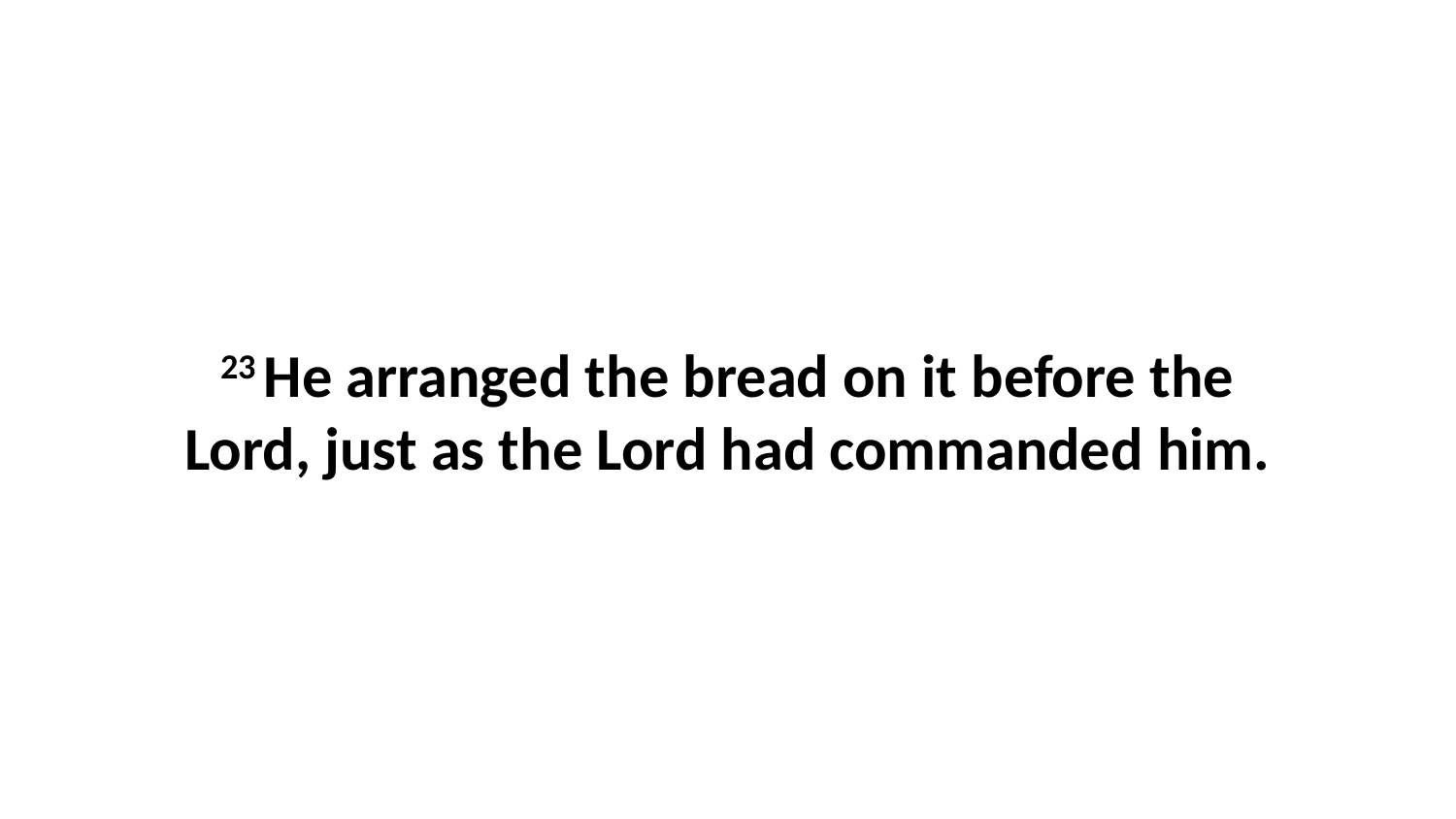

23 He arranged the bread on it before the Lord, just as the Lord had commanded him.